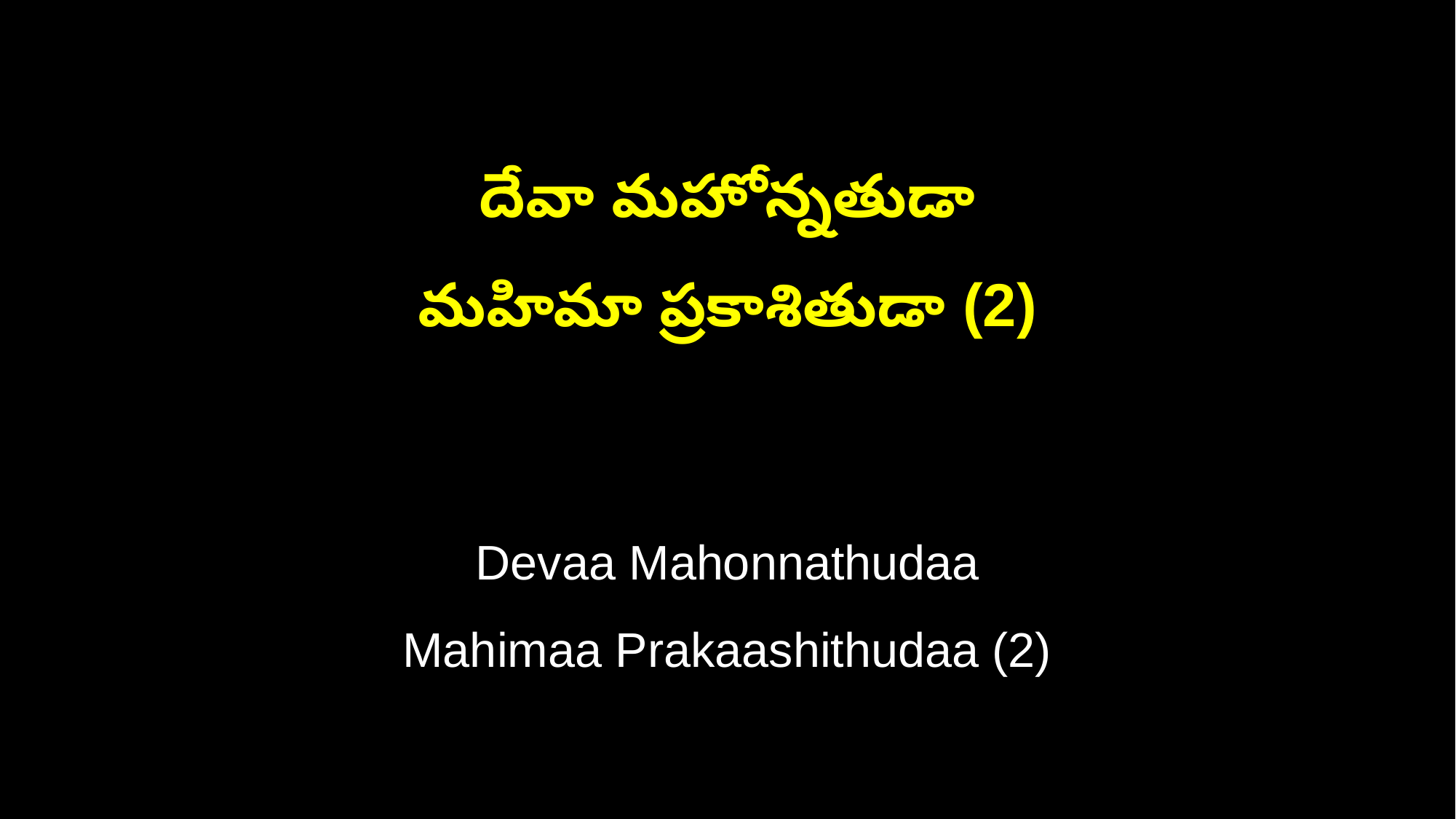

దేవా మహోన్నతుడా
మహిమా ప్రకాశితుడా (2)
Devaa Mahonnathudaa
Mahimaa Prakaashithudaa (2)